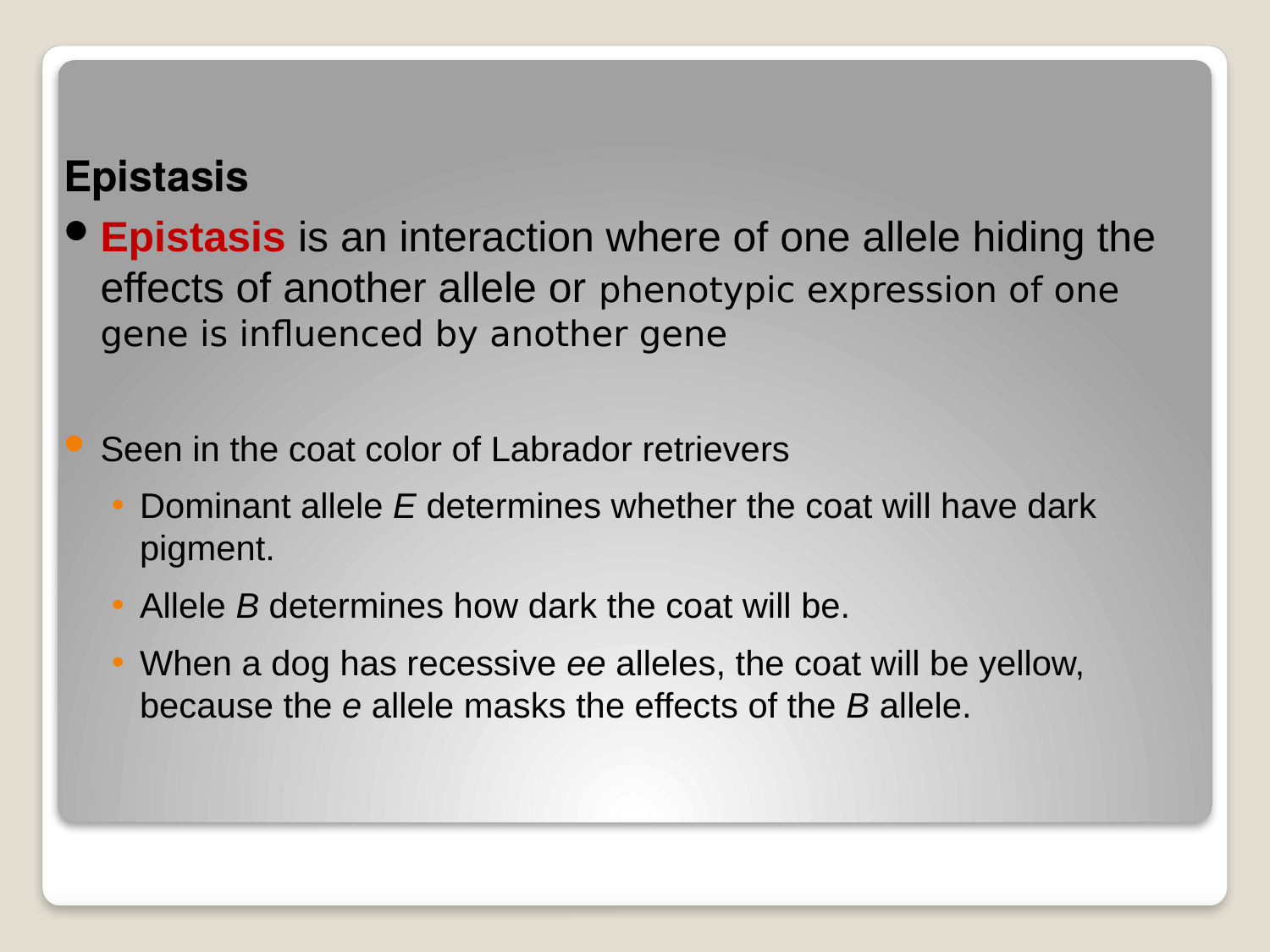

Epistasis
Epistasis is an interaction where of one allele hiding the effects of another allele or phenotypic expression of one gene is influenced by another gene

Seen in the coat color of Labrador retrievers
Dominant allele E determines whether the coat will have dark pigment.
Allele B determines how dark the coat will be.
When a dog has recessive ee alleles, the coat will be yellow, because the e allele masks the effects of the B allele.